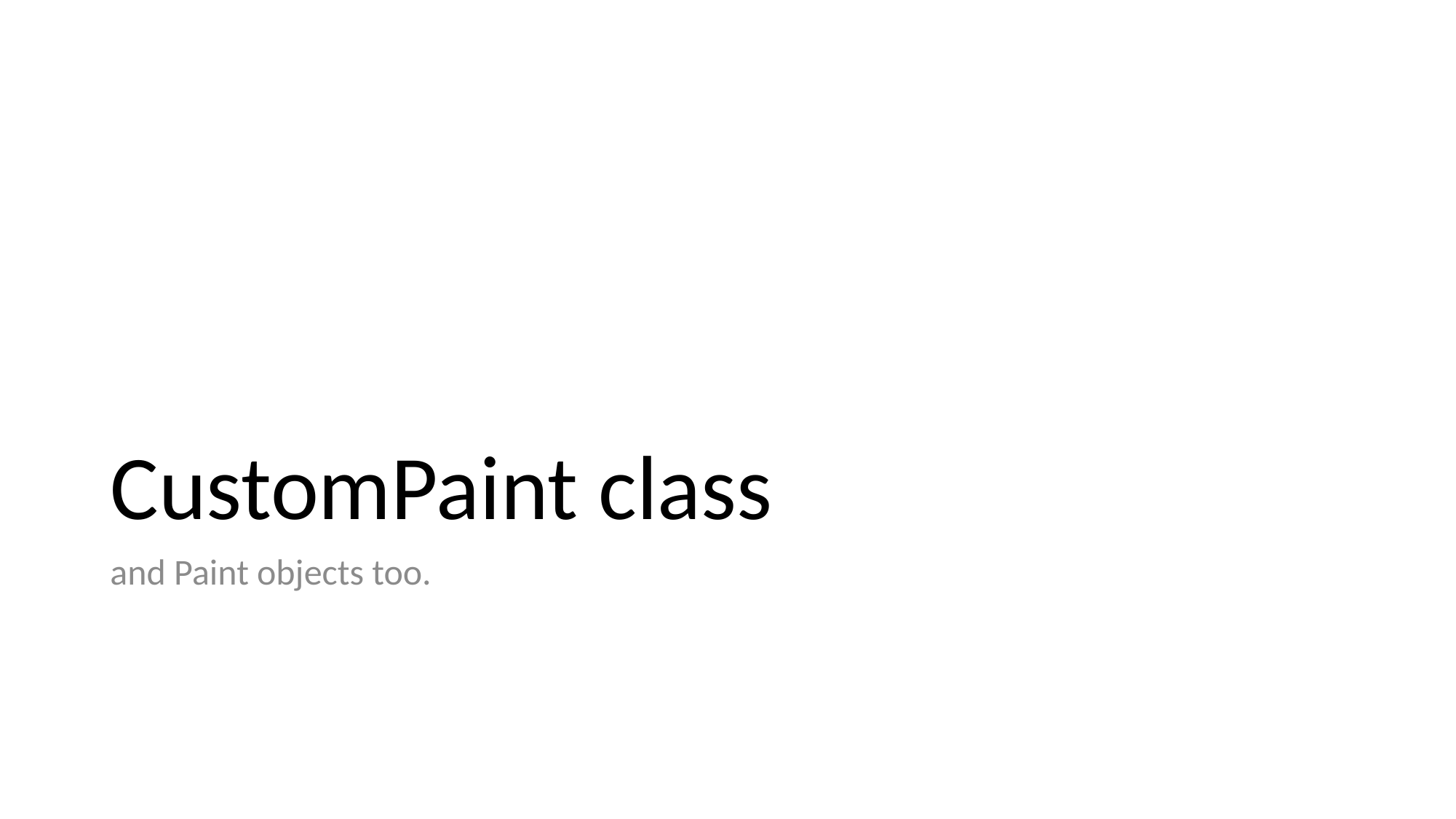

# CustomPaint class
and Paint objects too.